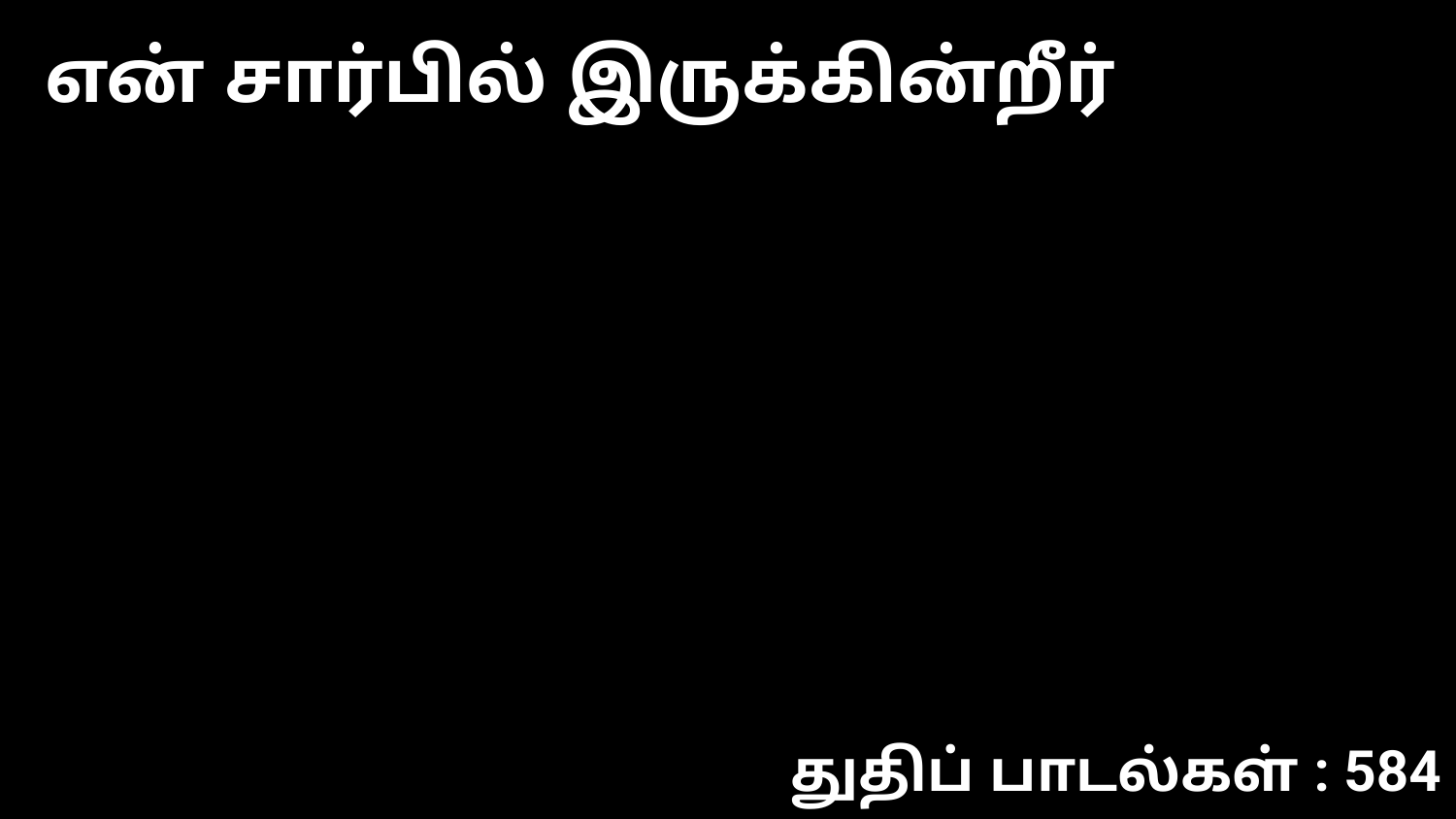

என் சார்பில் இருக்கின்றீர்
துதிப் பாடல்கள் : 584